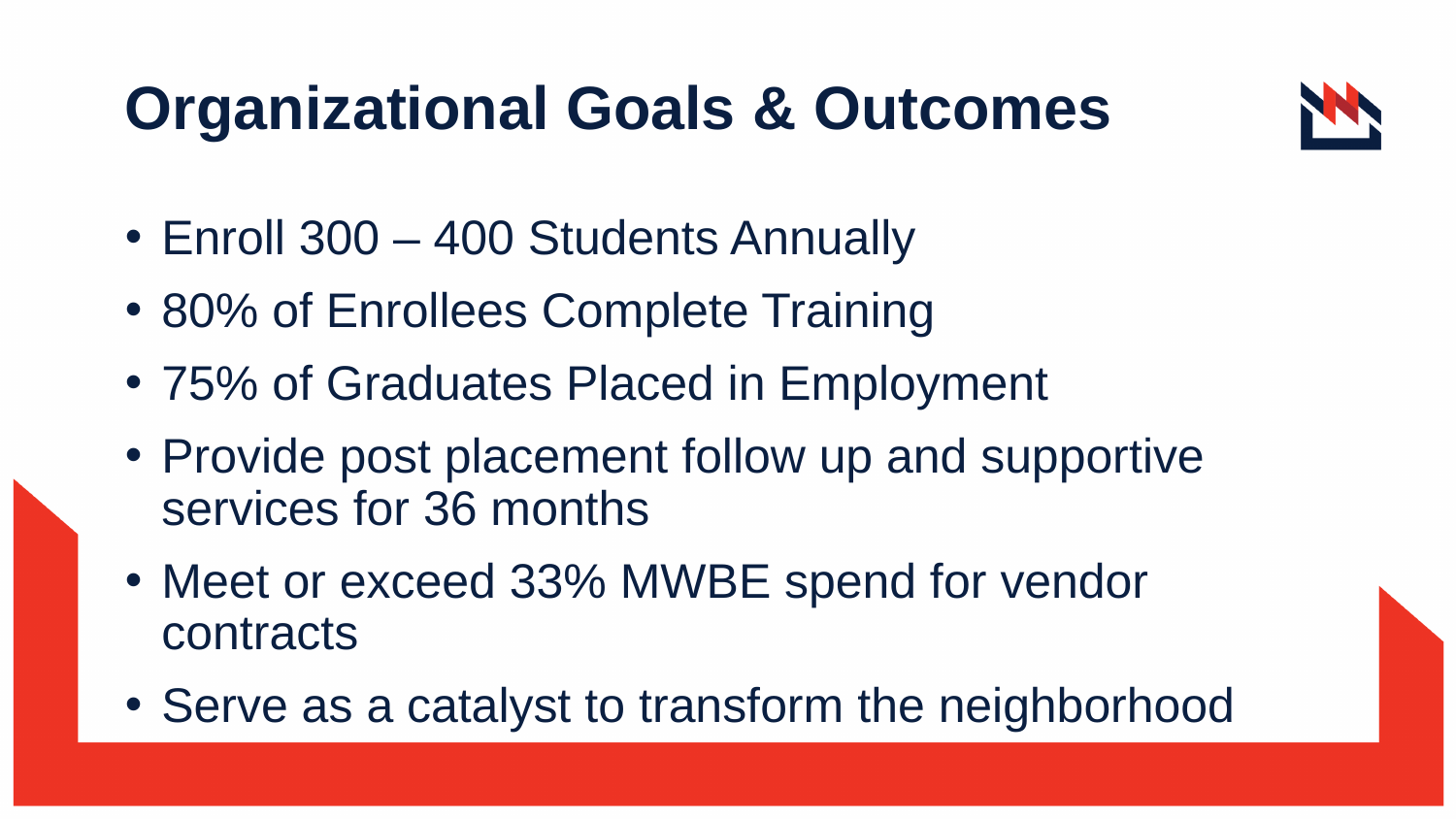

# Organizational Goals & Outcomes
Enroll 300 – 400 Students Annually
80% of Enrollees Complete Training
75% of Graduates Placed in Employment
Provide post placement follow up and supportive services for 36 months
Meet or exceed 33% MWBE spend for vendor contracts
Serve as a catalyst to transform the neighborhood